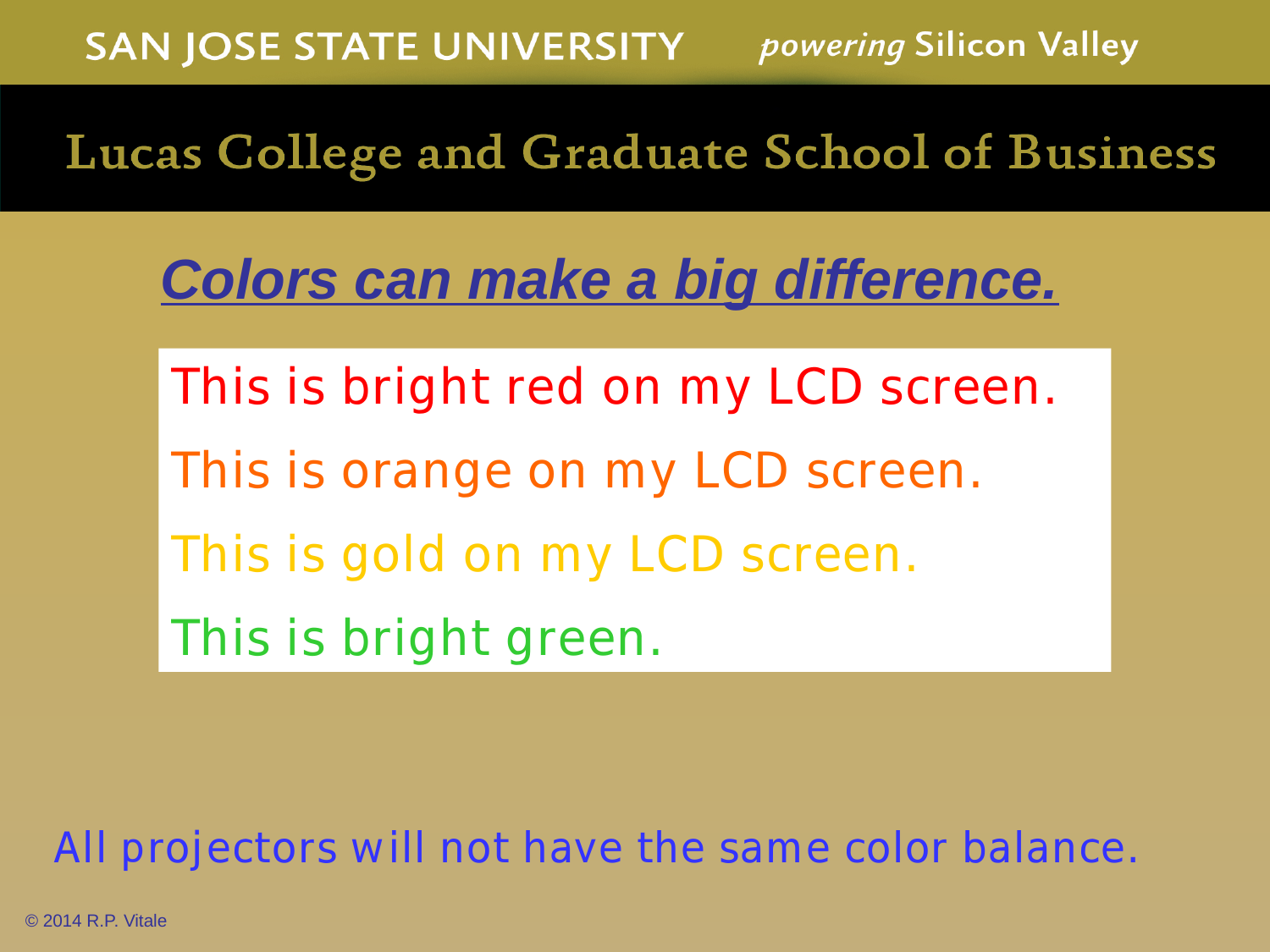

Colors can make a big difference.
This is bright red on my LCD screen.
This is orange on my LCD screen.
This is gold on my LCD screen.
This is bright green.
All projectors will not have the same color balance.